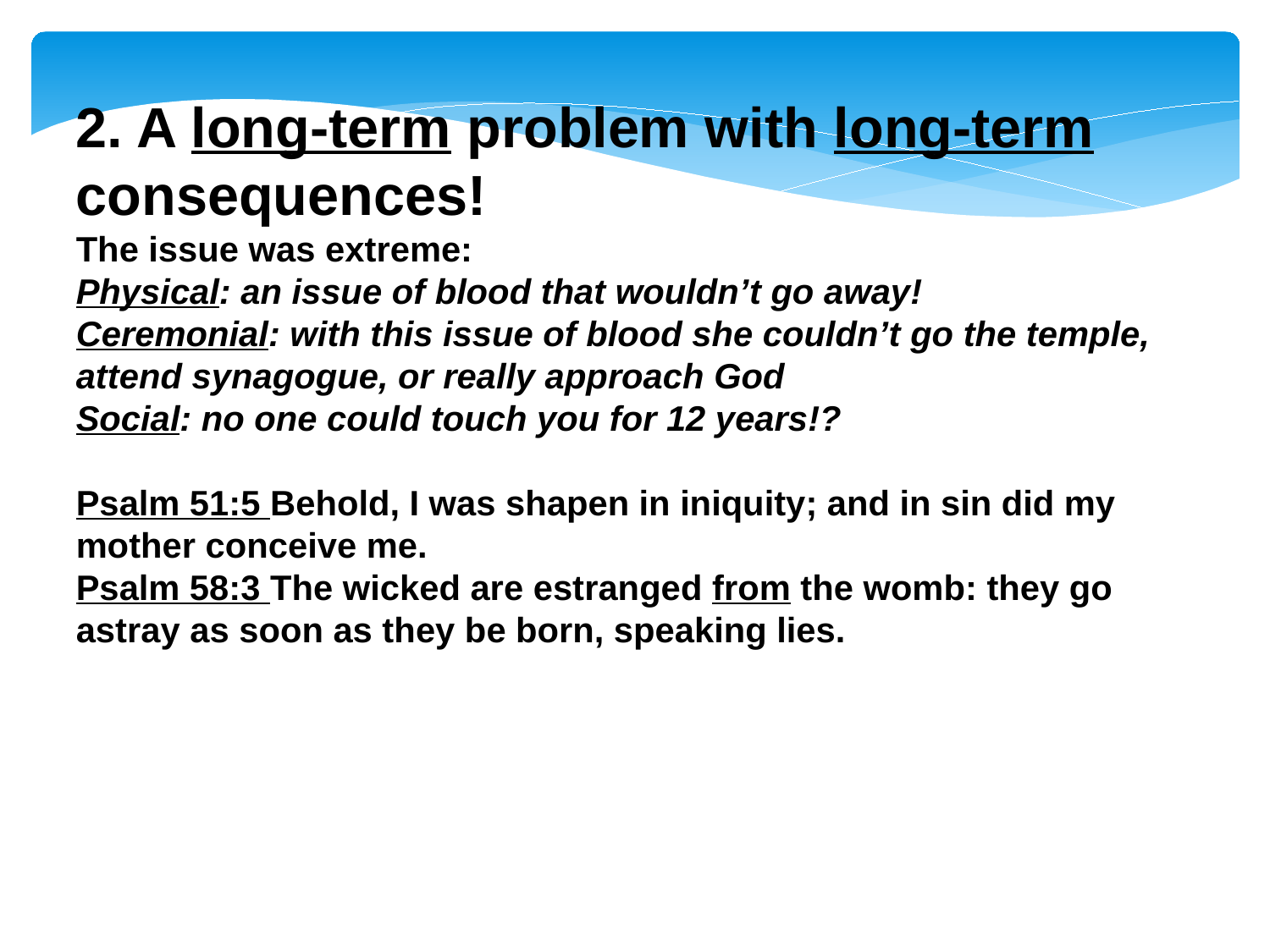

2. A long-term problem with long-term consequences!
The issue was extreme:
Physical: an issue of blood that wouldn’t go away!
Ceremonial: with this issue of blood she couldn’t go the temple, attend synagogue, or really approach God
Social: no one could touch you for 12 years!?

Psalm 51:5 Behold, I was shapen in iniquity; and in sin did my mother conceive me.
Psalm 58:3 The wicked are estranged from the womb: they go astray as soon as they be born, speaking lies.